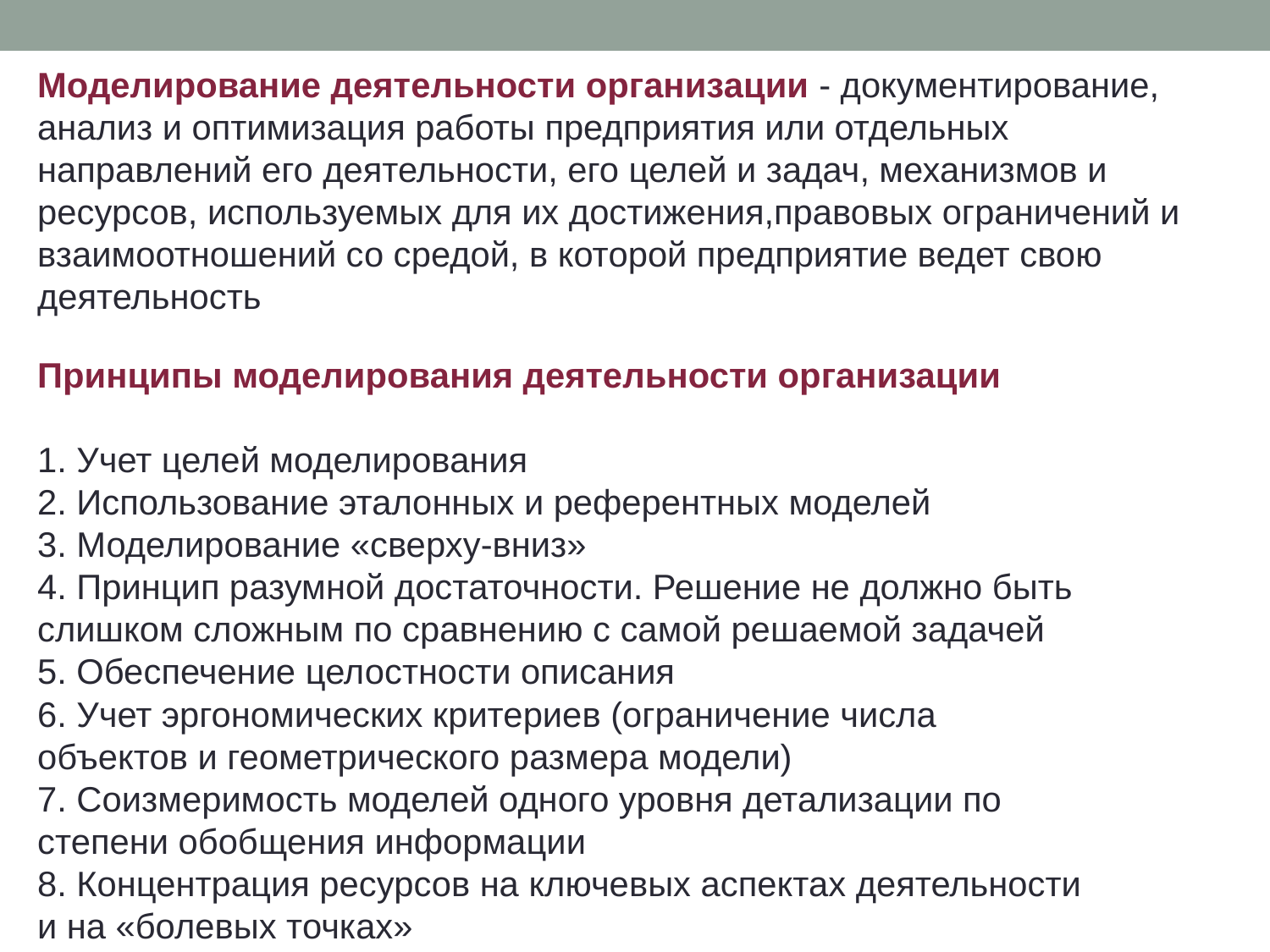

Моделирование деятельности организации - документирование, анализ и оптимизация работы предприятия или отдельных направлений его деятельности, его целей и задач, механизмов и ресурсов, используемых для их достижения,правовых ограничений и взаимоотношений со средой, в которой предприятие ведет свою деятельность

Принципы моделирования деятельности организации

1. Учет целей моделирования
2. Использование эталонных и референтных моделей
3. Моделирование «сверху-вниз»
4. Принцип разумной достаточности. Решение не должно быть
слишком сложным по сравнению с самой решаемой задачей
5. Обеспечение целостности описания
6. Учет эргономических критериев (ограничение числа
объектов и геометрического размера модели)
7. Соизмеримость моделей одного уровня детализации по
степени обобщения информации
8. Концентрация ресурсов на ключевых аспектах деятельности
и на «болевых точках»